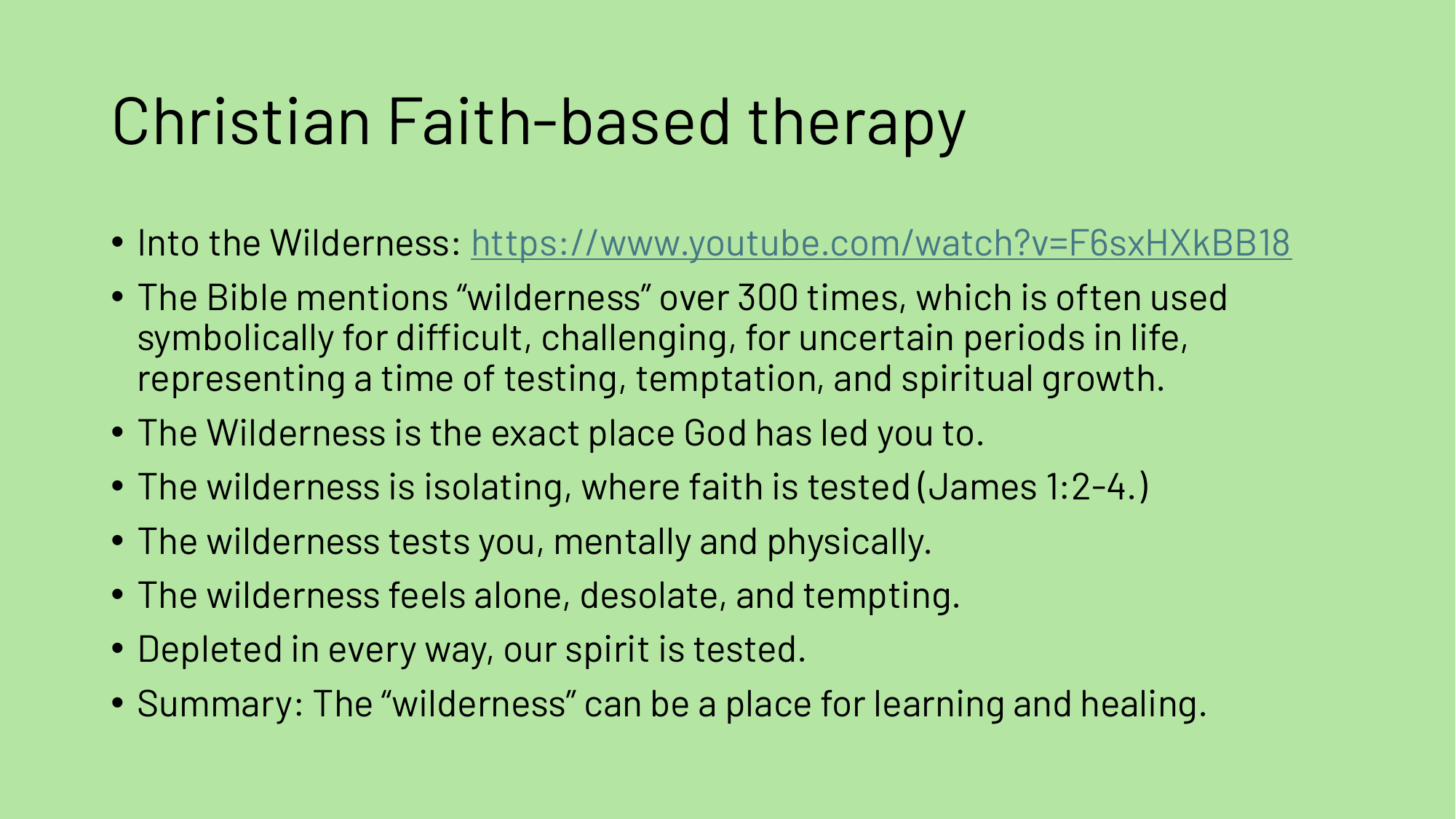

# Christian Faith-based therapy
Into the Wilderness: https://www.youtube.com/watch?v=F6sxHXkBB18
The Bible mentions “wilderness” over 300 times, which is often used symbolically for difficult, challenging, for uncertain periods in life, representing a time of testing, temptation, and spiritual growth.
The Wilderness is the exact place God has led you to.
The wilderness is isolating, where faith is tested (James 1:2-4.)
The wilderness tests you, mentally and physically.
The wilderness feels alone, desolate, and tempting.
Depleted in every way, our spirit is tested.
Summary: The “wilderness” can be a place for learning and healing.